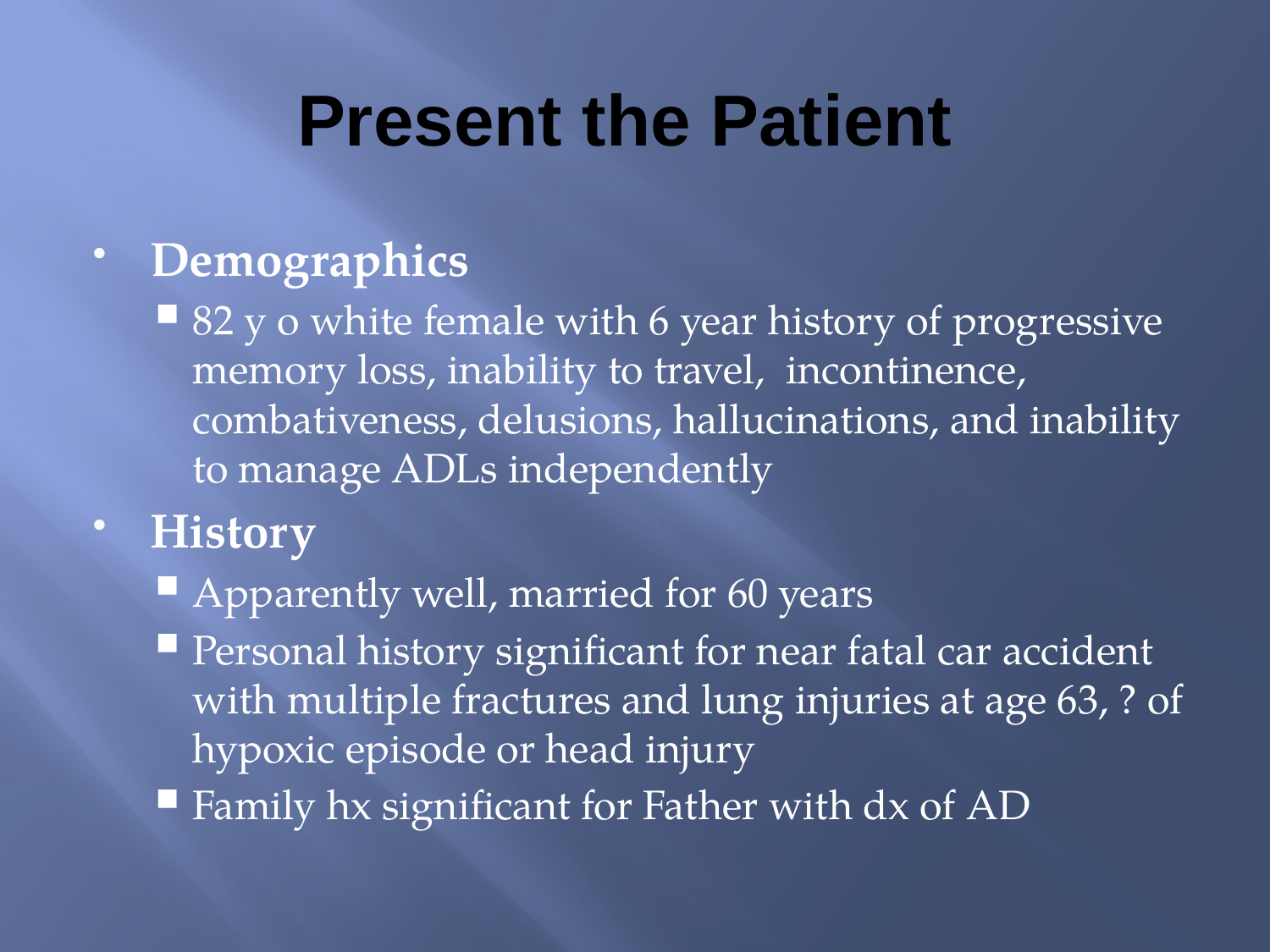

# Present the Patient
Demographics
82 y o white female with 6 year history of progressive memory loss, inability to travel,  incontinence, combativeness, delusions, hallucinations, and inability to manage ADLs independently
History
Apparently well, married for 60 years
Personal history significant for near fatal car accident with multiple fractures and lung injuries at age 63, ? of hypoxic episode or head injury
Family hx significant for Father with dx of AD